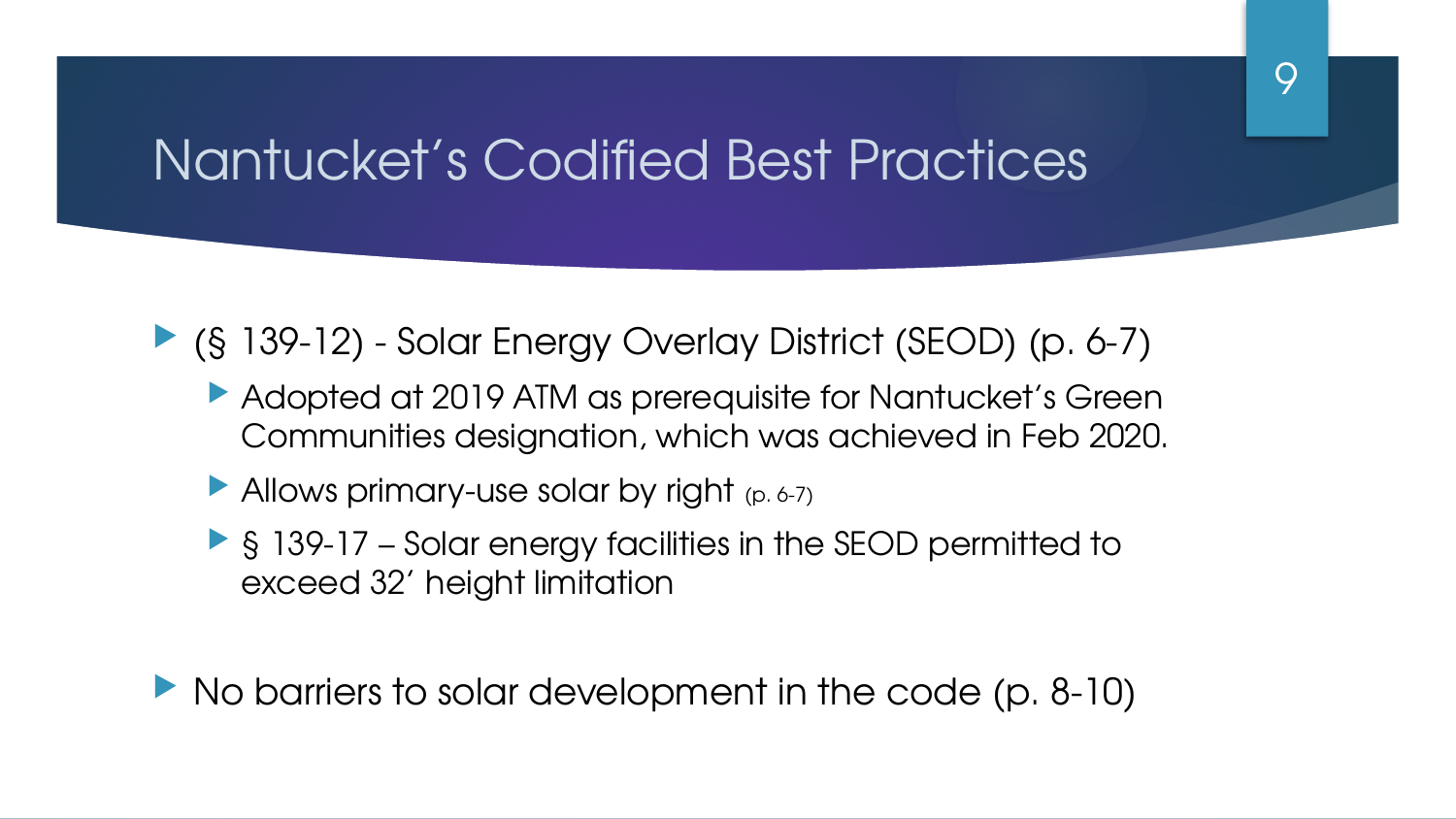

9
# Nantucket’s Codified Best Practices
(§ 139-12) - Solar Energy Overlay District (SEOD) (p. 6-7)
Adopted at 2019 ATM as prerequisite for Nantucket’s Green Communities designation, which was achieved in Feb 2020.
Allows primary-use solar by right (p. 6-7)
§ 139-17 – Solar energy facilities in the SEOD permitted to exceed 32’ height limitation

No barriers to solar development in the code (p. 8-10)